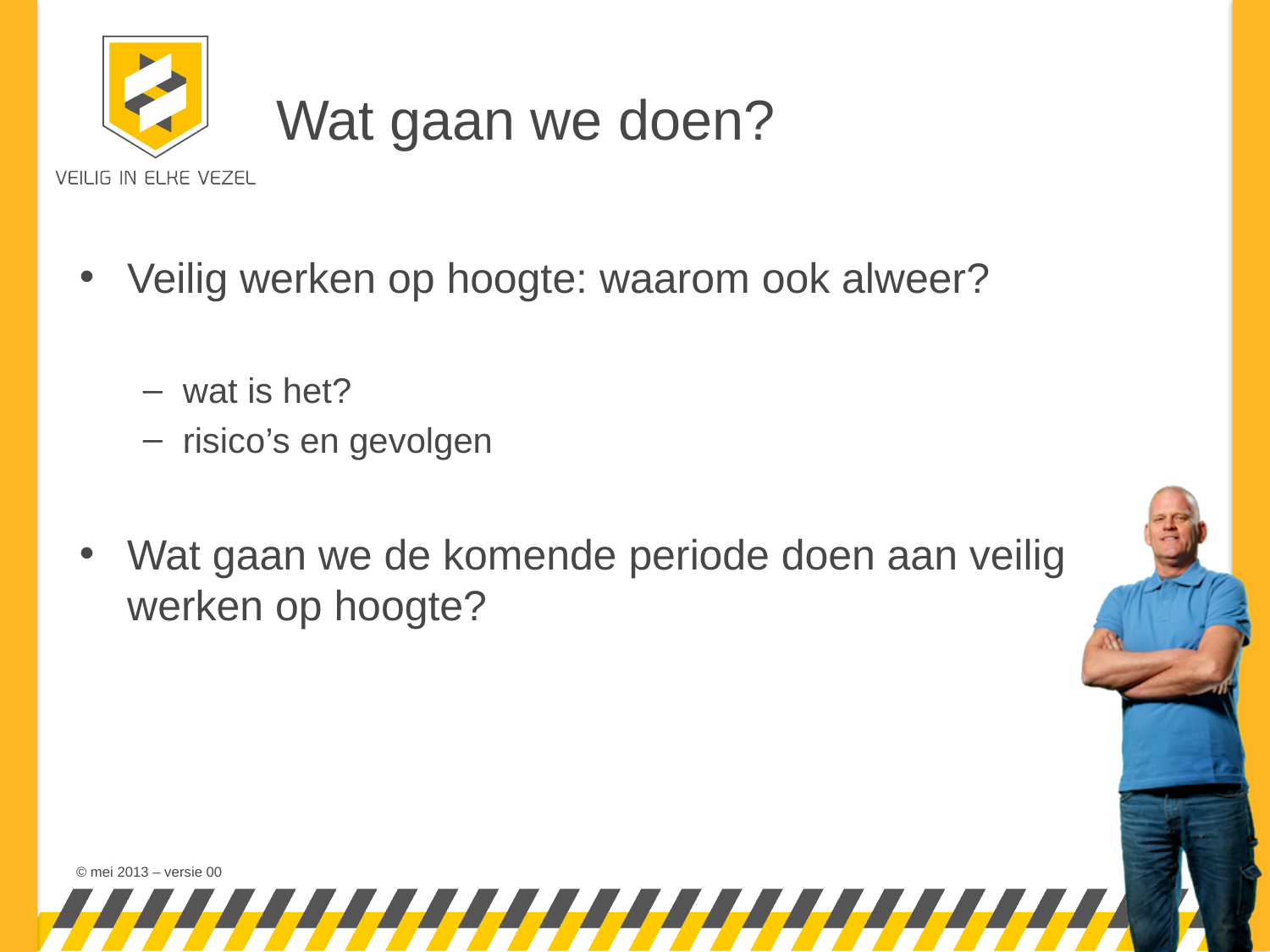

# Wat gaan we doen?
Veilig werken op hoogte: waarom ook alweer?

wat is het?
risico’s en gevolgen

Wat gaan we de komende periode doen aan veilig werken op hoogte?